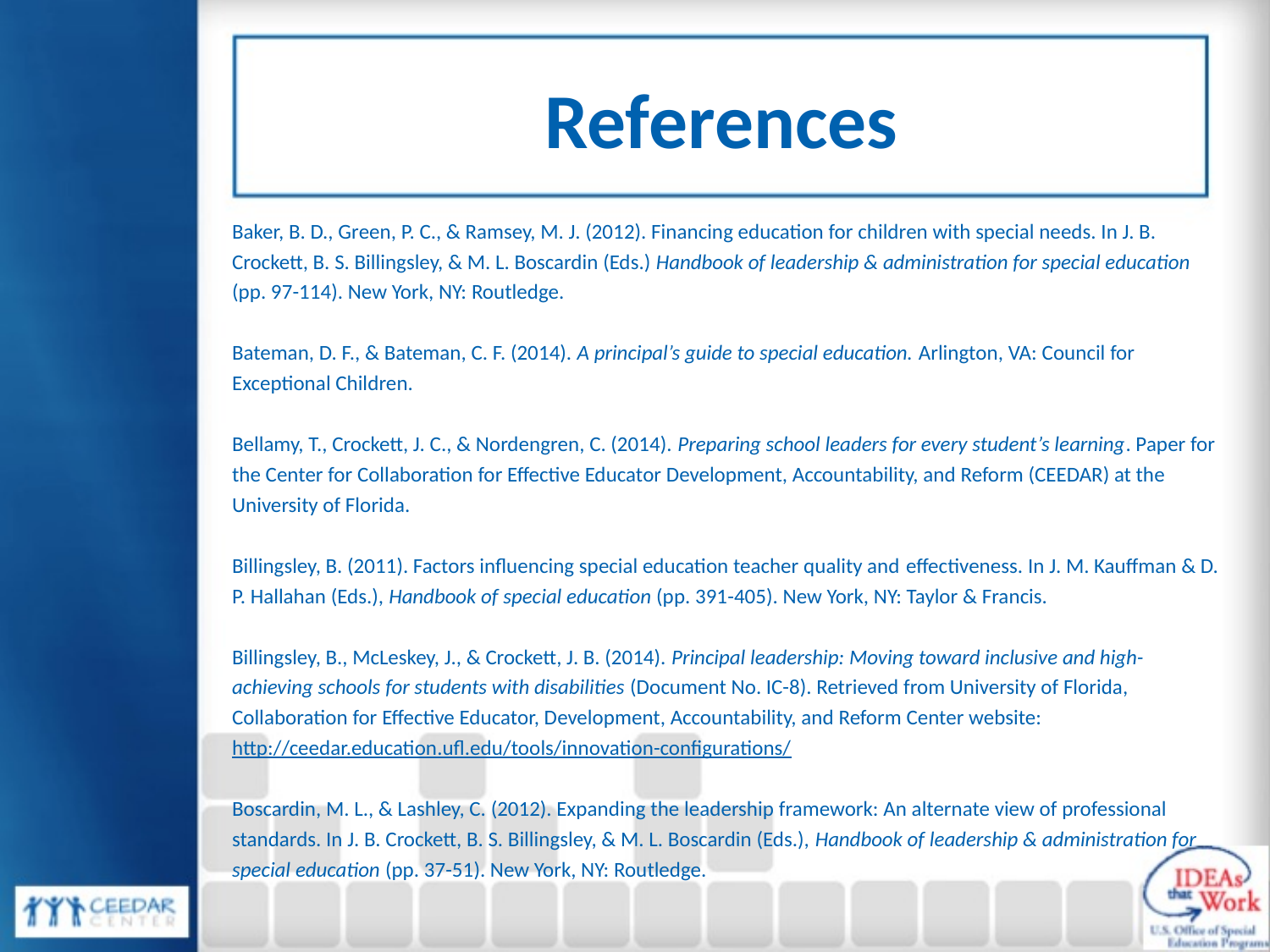

# References
Baker, B. D., Green, P. C., & Ramsey, M. J. (2012). Financing education for children with special needs. In J. B. Crockett, B. S. Billingsley, & M. L. Boscardin (Eds.) Handbook of leadership & administration for special education (pp. 97-114). New York, NY: Routledge.

Bateman, D. F., & Bateman, C. F. (2014). A principal’s guide to special education. Arlington, VA: Council for Exceptional Children.

Bellamy, T., Crockett, J. C., & Nordengren, C. (2014). Preparing school leaders for every student’s learning. Paper for the Center for Collaboration for Effective Educator Development, Accountability, and Reform (CEEDAR) at the University of Florida.

Billingsley, B. (2011). Factors influencing special education teacher quality and effectiveness. In J. M. Kauffman & D. P. Hallahan (Eds.), Handbook of special education (pp. 391-405). New York, NY: Taylor & Francis.

Billingsley, B., McLeskey, J., & Crockett, J. B. (2014). Principal leadership: Moving toward inclusive and high-achieving schools for students with disabilities (Document No. IC-8). Retrieved from University of Florida, Collaboration for Effective Educator, Development, Accountability, and Reform Center website: http://ceedar.education.ufl.edu/tools/innovation-configurations/

Boscardin, M. L., & Lashley, C. (2012). Expanding the leadership framework: An alternate view of professional standards. In J. B. Crockett, B. S. Billingsley, & M. L. Boscardin (Eds.), Handbook of leadership & administration for special education (pp. 37-51). New York, NY: Routledge.